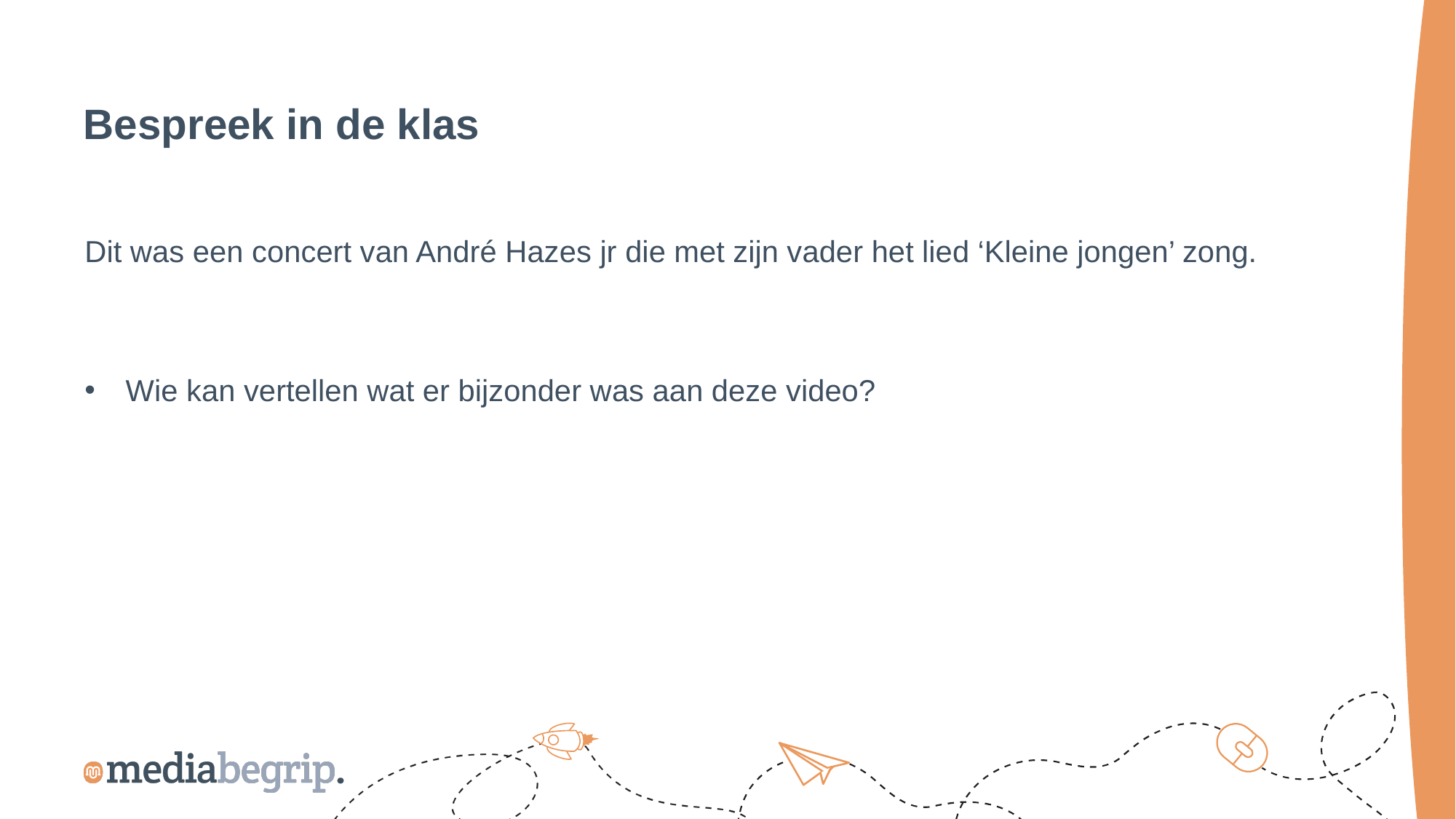

Bespreek in de klas
Dit was een concert van André Hazes jr die met zijn vader het lied ‘Kleine jongen’ zong.

Wie kan vertellen wat er bijzonder was aan deze video?